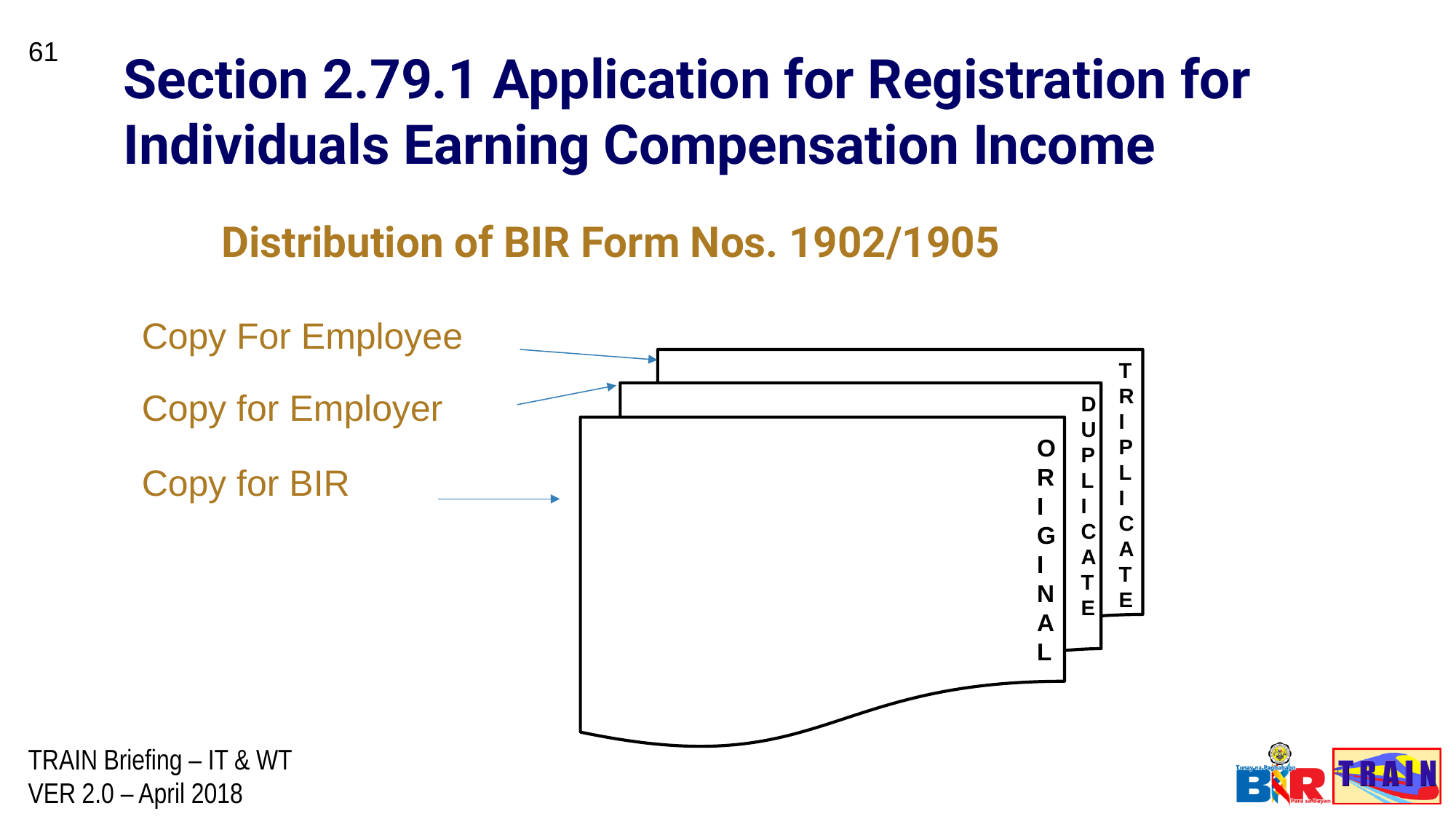

61
Section 2.79.1 Application for Registration for Individuals Earning Compensation Income
Distribution of BIR Form Nos. 1902/1905
Copy For Employee

TRIPLICATE
Copy for Employer
DUPLICATE
ORIGINAL
Copy for BIR